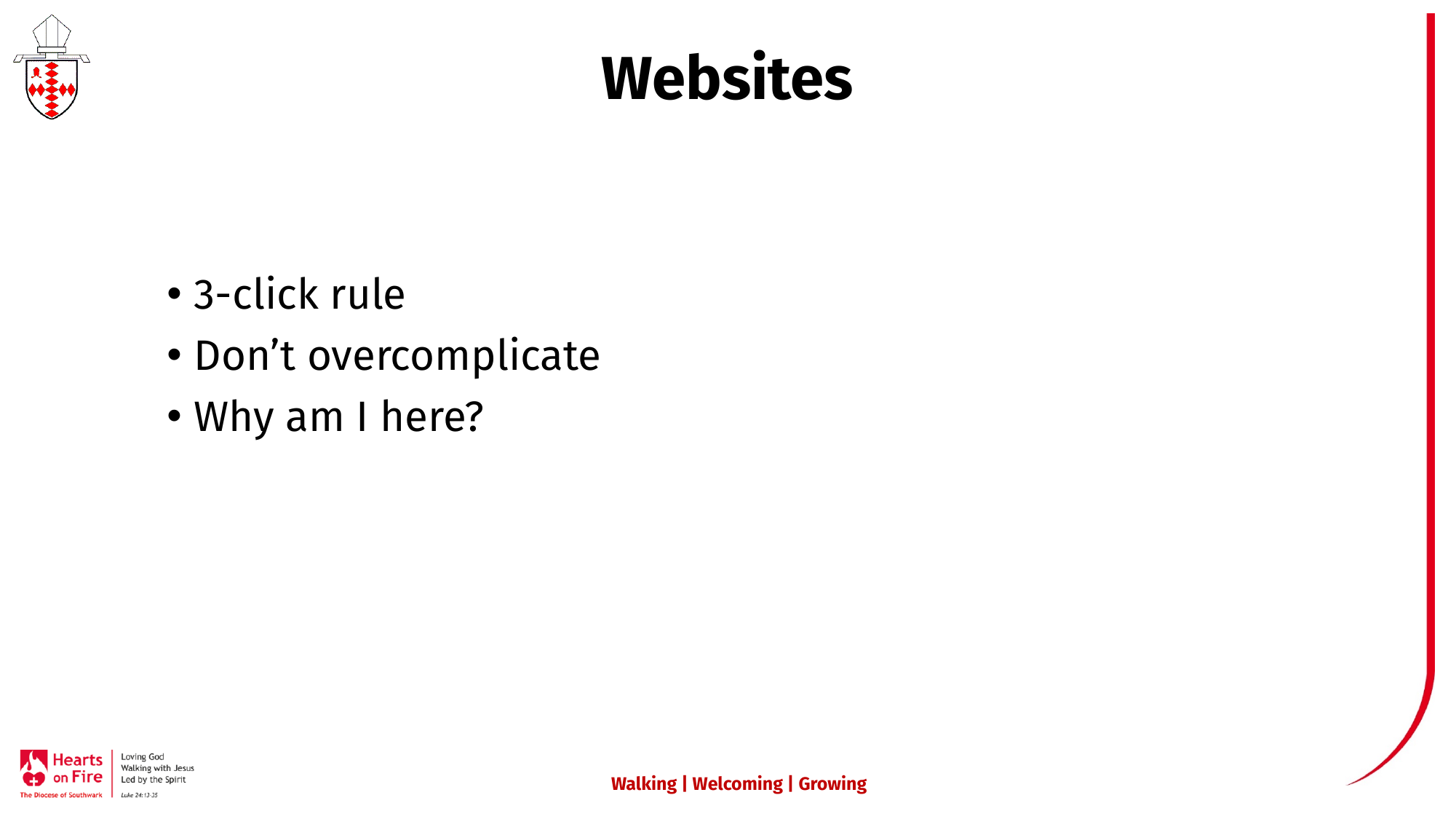

# Websites
3-click rule
Don’t overcomplicate
Why am I here?